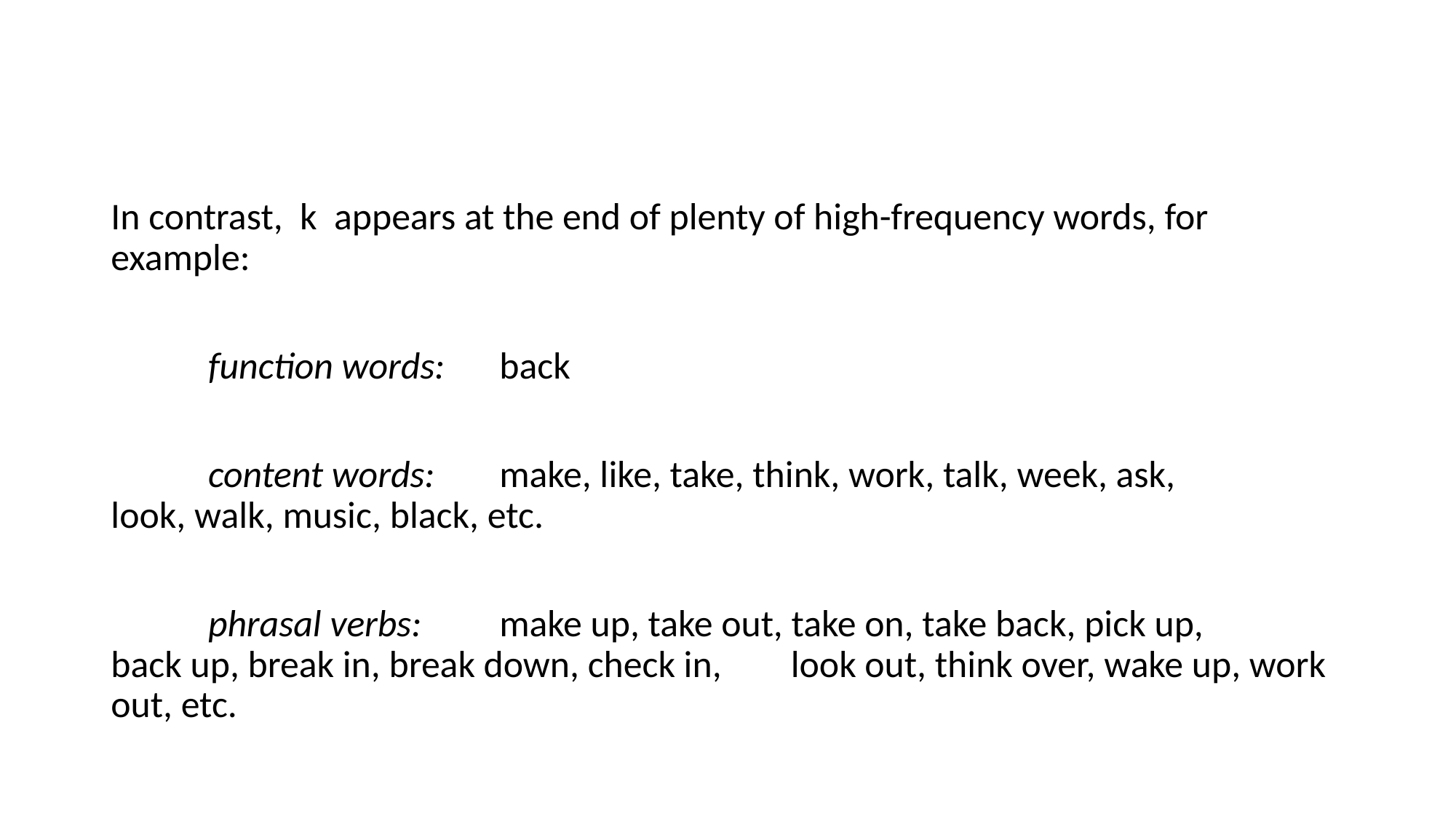

In contrast,  k  appears at the end of plenty of high-frequency words, for example:

	function words:  	back

	content words:  	make, like, take, think, work, talk, week, ask, 					look, walk, music, black, etc.

	phrasal verbs:  	make up, take out, take on, take back, pick up, 					back up, break in, break down, check in,    					look out, think over, wake up, work out, etc.